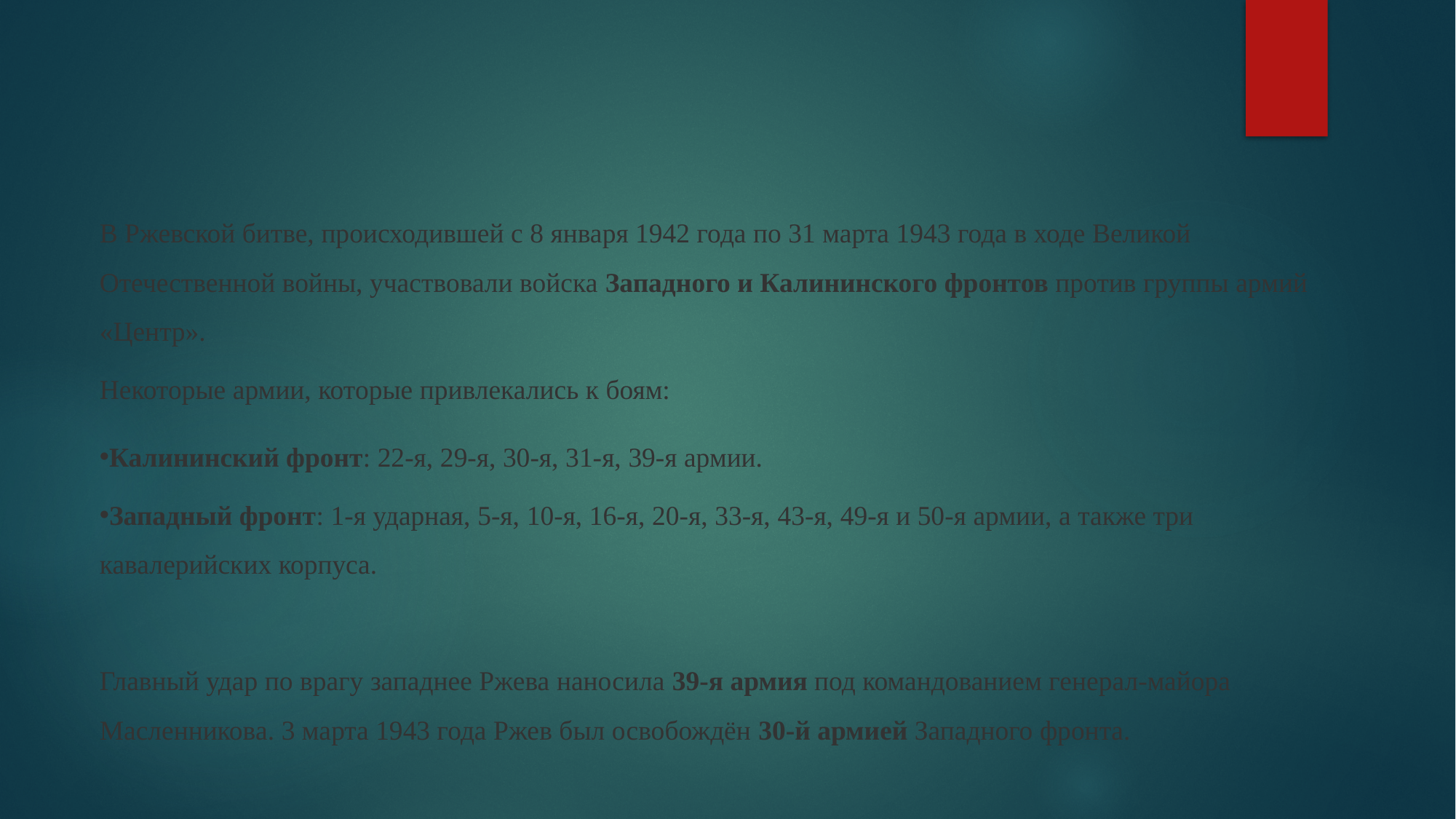

В Ржевской битве, происходившей с 8 января 1942 года по 31 марта 1943 года в ходе Великой Отечественной войны, участвовали войска Западного и Калининского фронтов против группы армий «Центр».
Некоторые армии, которые привлекались к боям:
Калининский фронт: 22-я, 29-я, 30-я, 31-я, 39-я армии.
Западный фронт: 1-я ударная, 5-я, 10-я, 16-я, 20-я, 33-я, 43-я, 49-я и 50-я армии, а также три кавалерийских корпуса.

Главный удар по врагу западнее Ржева наносила 39-я армия под командованием генерал-майора Масленникова. 3 марта 1943 года Ржев был освобождён 30-й армией Западного фронта.